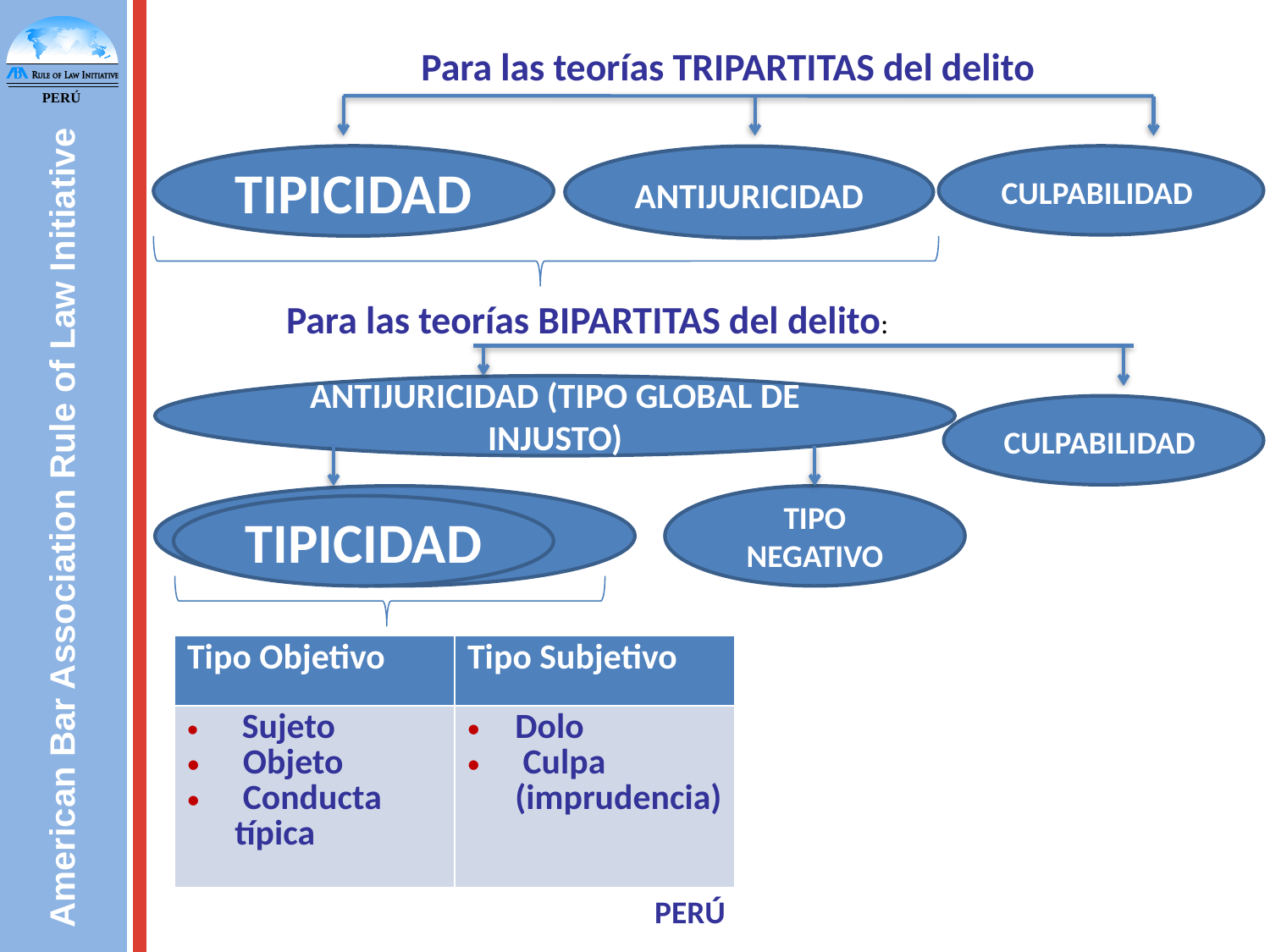

Para las teorías TRIPARTITAS del delito
TIPICIDAD
CULPABILIDAD
ANTIJURICIDAD
Para las teorías BIPARTITAS del delito:
ANTIJURICIDAD (TIPO GLOBAL DE INJUSTO)

CULPABILIDAD
TIPO POSITIVO
TIPO NEGATIVO
TIPICIDAD
| Tipo Objetivo | Tipo Subjetivo |
| --- | --- |
| Sujeto Objeto Conducta típica | Dolo Culpa (imprudencia) |